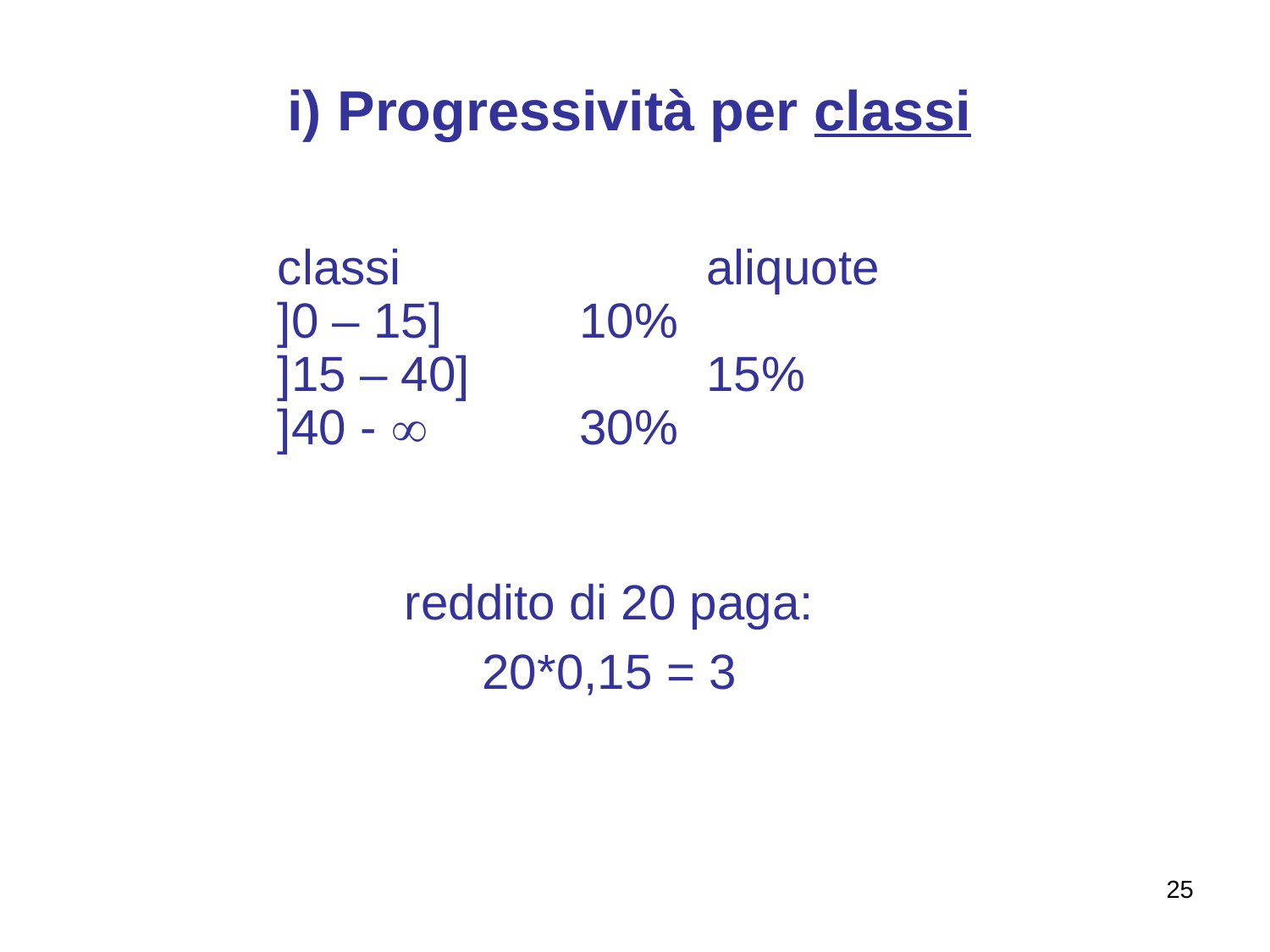

i) Progressività per classi
classi			aliquote
]0 – 15]		10%
]15 – 40]		15%
]40 - ∞		30%
reddito di 20 paga:
20*0,15 = 3
25